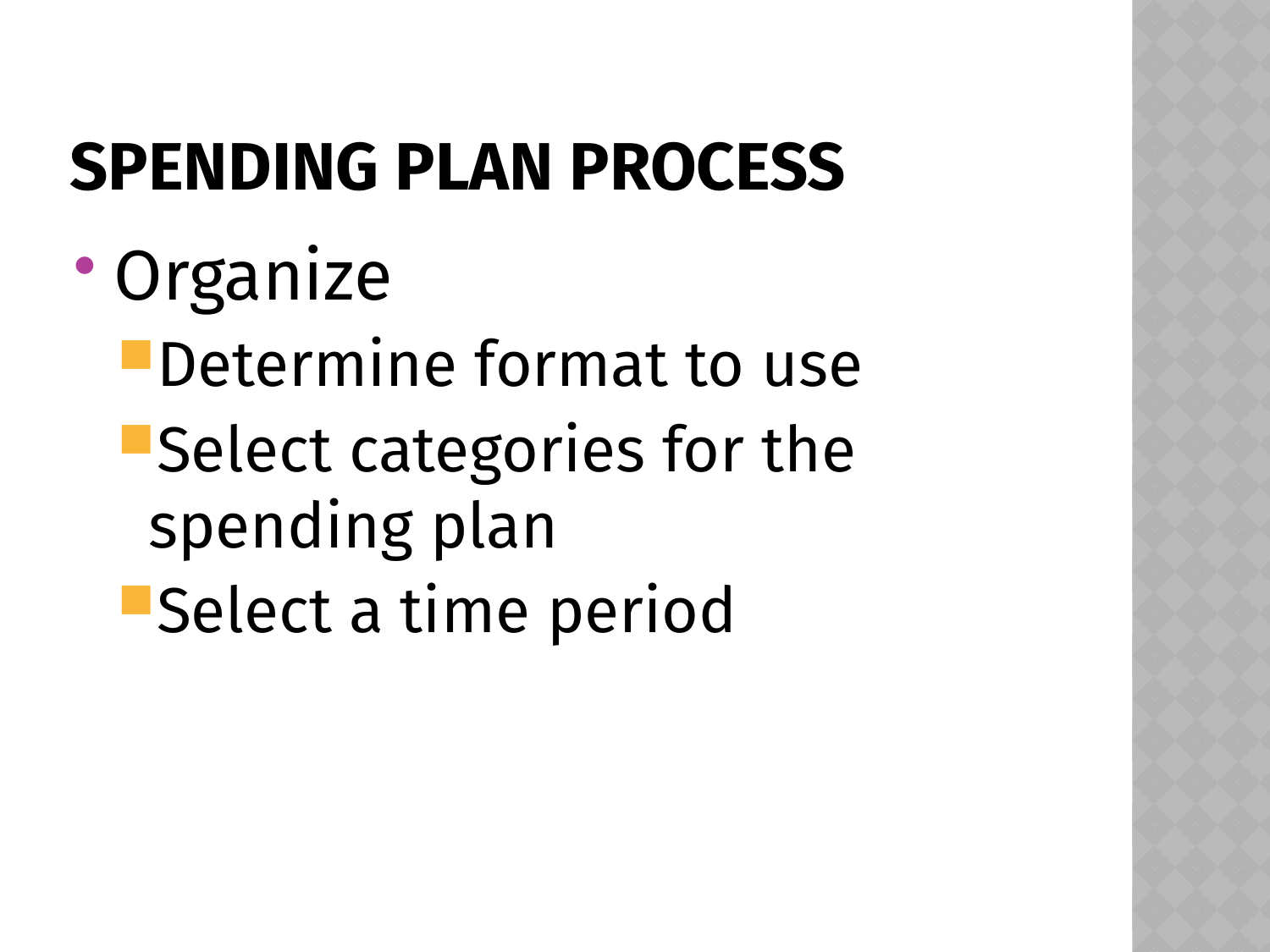

# SPENDING PLAN PROCESS
Organize
Determine format to use
Select categories for the spending plan
Select a time period